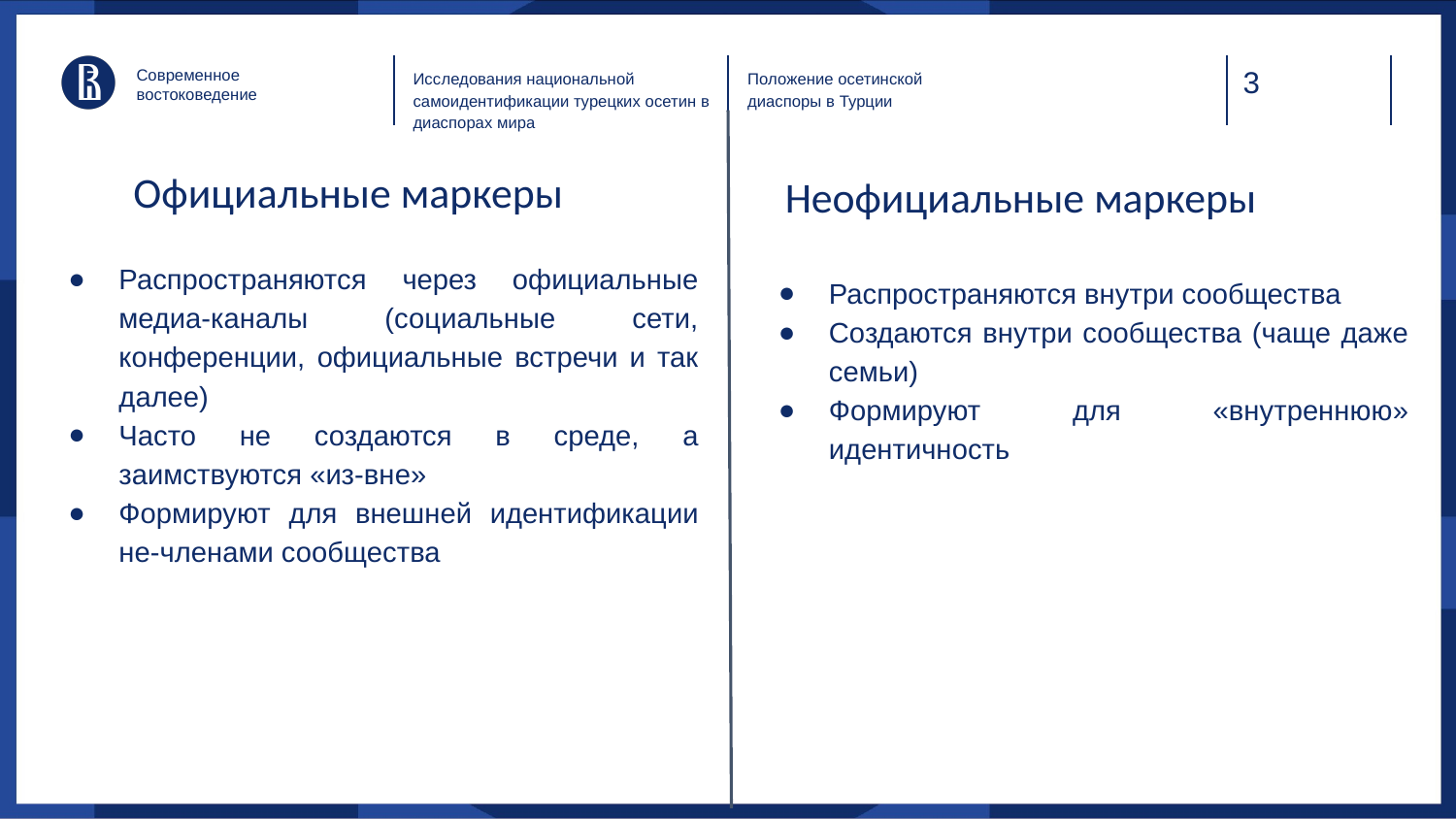

Современное востоковедение
Положение осетинской диаспоры в Турции

Исследования национальной самоидентификации турецких осетин в диаспорах мира

Официальные маркеры
Неофициальные маркеры
Распространяются через официальные медиа-каналы (социальные сети, конференции, официальные встречи и так далее)
Часто не создаются в среде, а заимствуются «из-вне»
Формируют для внешней идентификации не-членами сообщества

Распространяются внутри сообщества
Создаются внутри сообщества (чаще даже семьи)
Формируют для «внутреннюю» идентичность